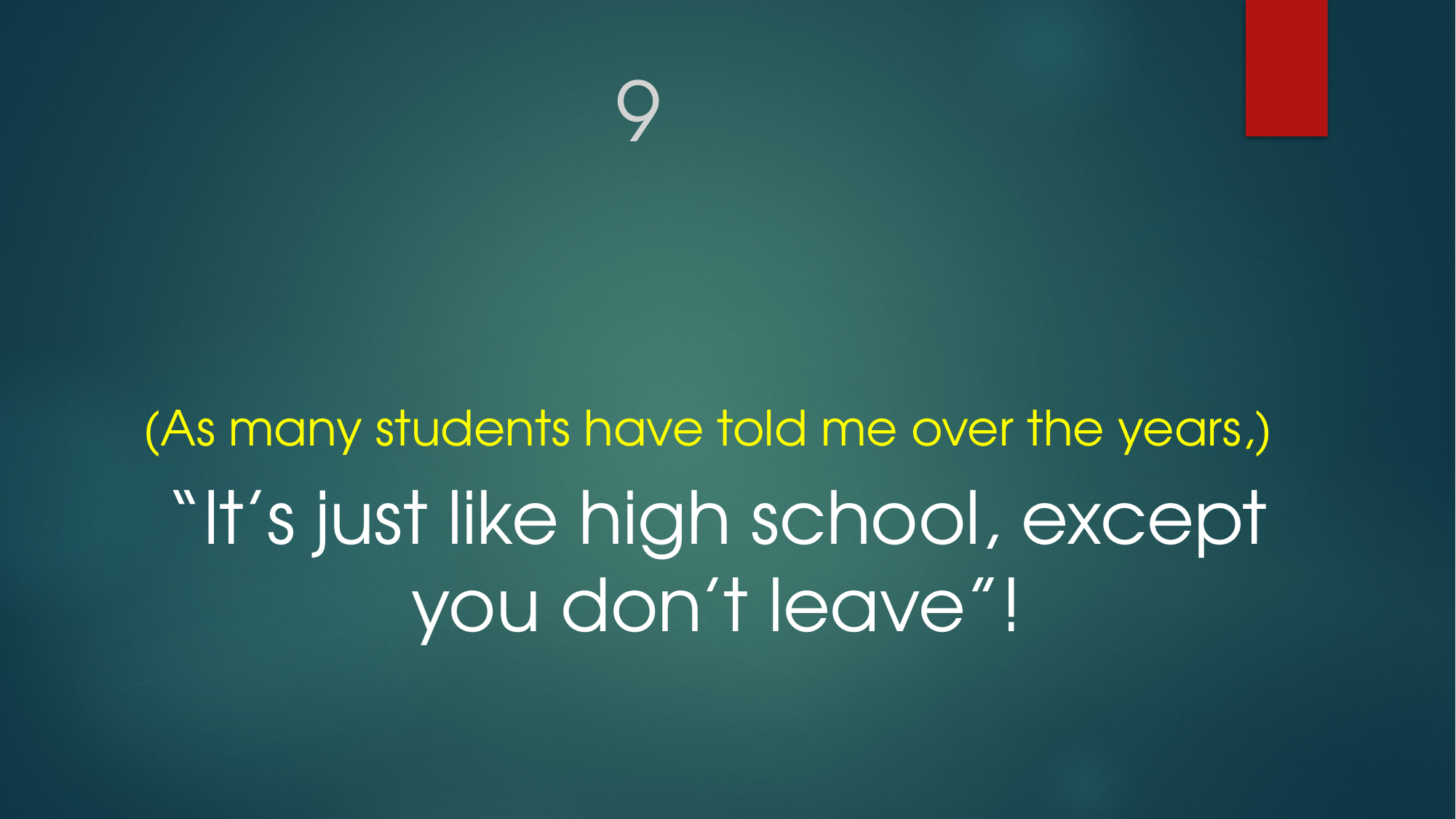

# 9

(As many students have told me over the years,)
“It’s just like high school, except you don’t leave”!